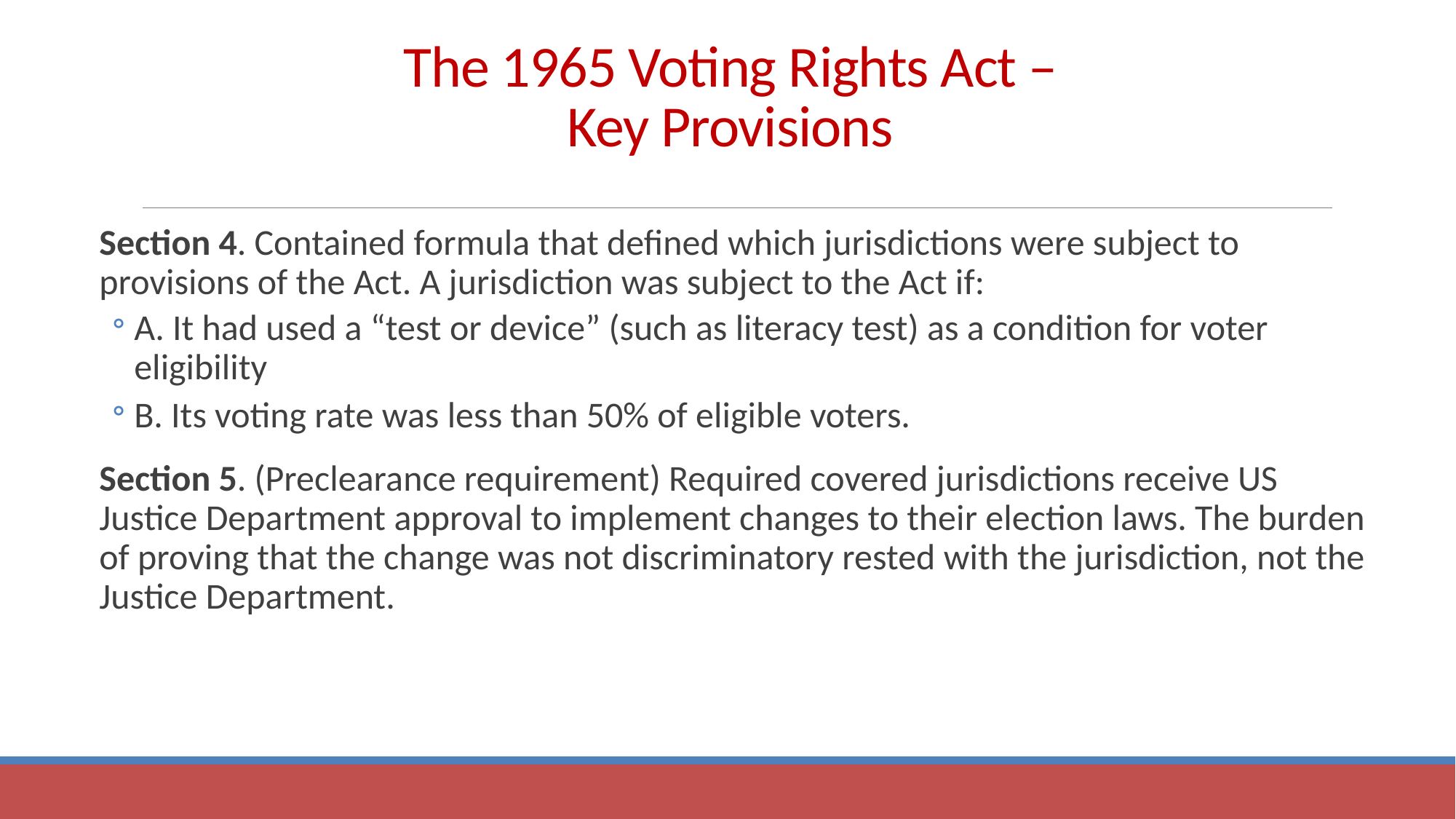

# The 1965 Voting Rights Act – Key Provisions
Section 4. Contained formula that defined which jurisdictions were subject to provisions of the Act. A jurisdiction was subject to the Act if:
A. It had used a “test or device” (such as literacy test) as a condition for voter eligibility
B. Its voting rate was less than 50% of eligible voters.
Section 5. (Preclearance requirement) Required covered jurisdictions receive US Justice Department approval to implement changes to their election laws. The burden of proving that the change was not discriminatory rested with the jurisdiction, not the Justice Department.